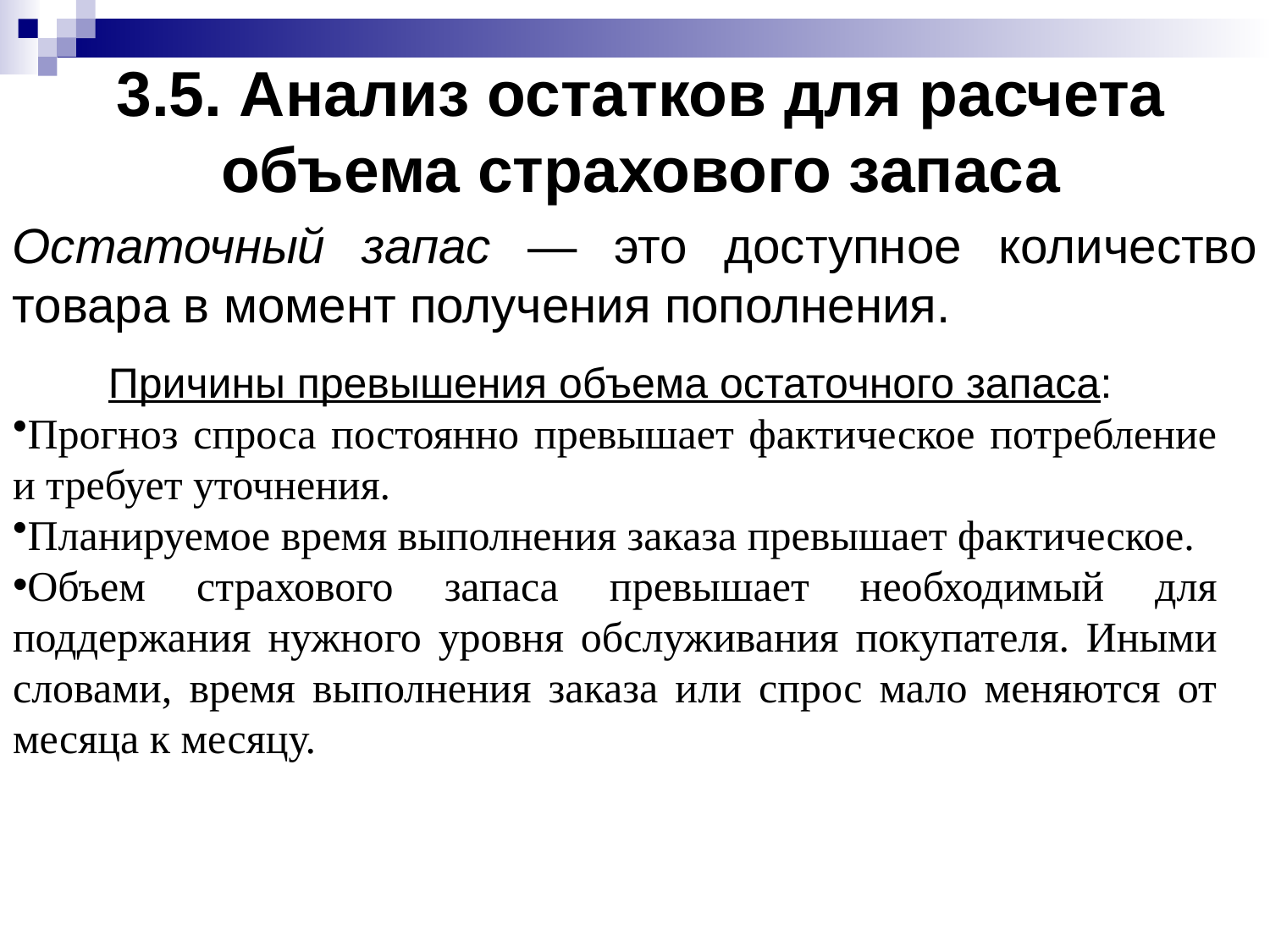

# 3.5. Анализ остатков для расчета объема страхового запаса
Остаточный запас — это доступное количество товара в момент получения пополнения.
Причины превышения объема остаточного запаса:
Прогноз спроса постоянно превышает фактическое потребление и требует уточнения.
Планируемое время выполнения заказа превышает фактическое.
Объем страхового запаса превышает необходимый для поддержания нужного уровня обслуживания покупателя. Иными словами, время выполнения заказа или спрос мало меняются от месяца к месяцу.